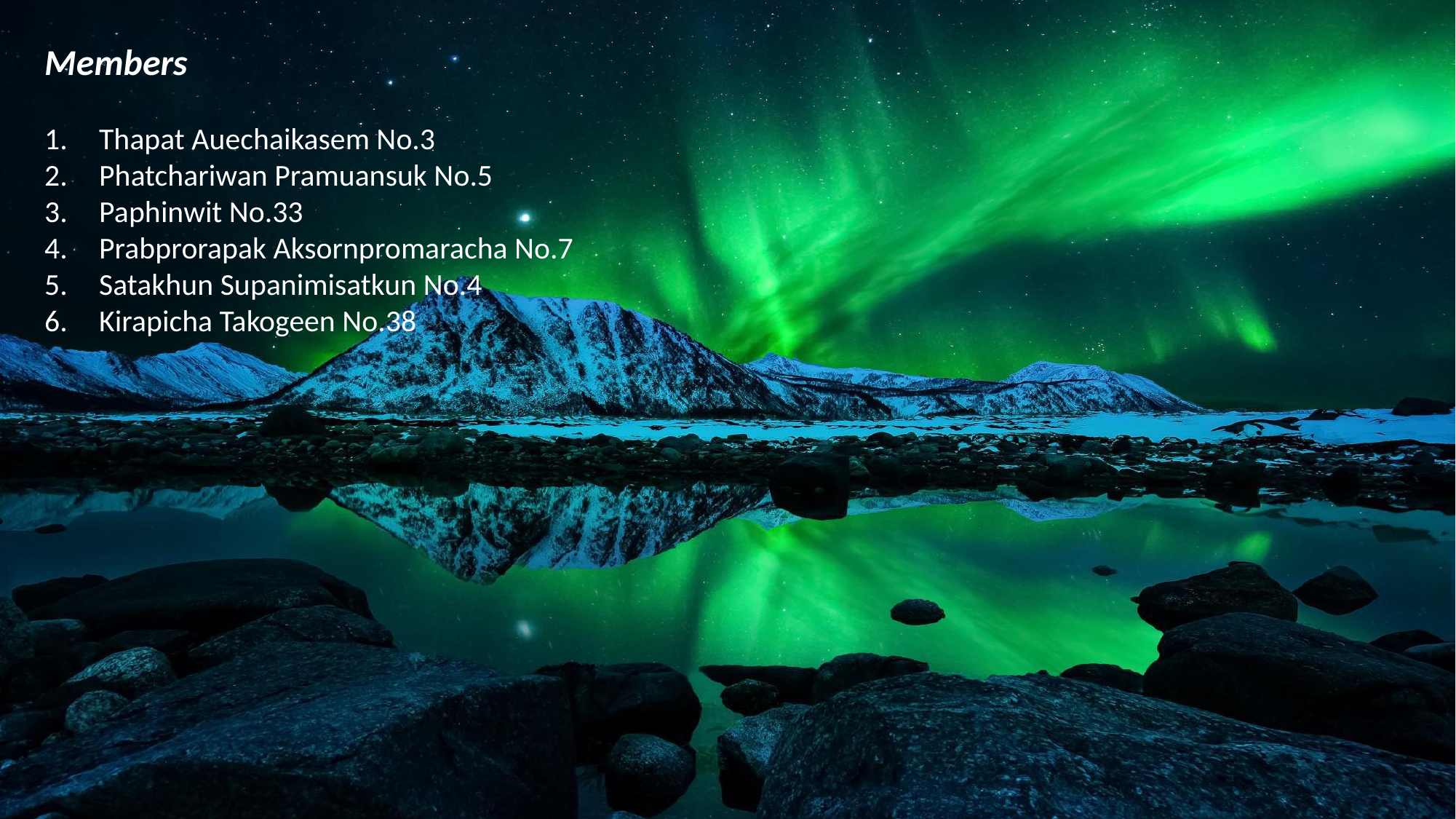

Members

Thapat Auechaikasem No.3
Phatchariwan Pramuansuk No.5
Paphinwit No.33
Prabprorapak Aksornpromaracha No.7
Satakhun Supanimisatkun No.4
Kirapicha Takogeen No.38